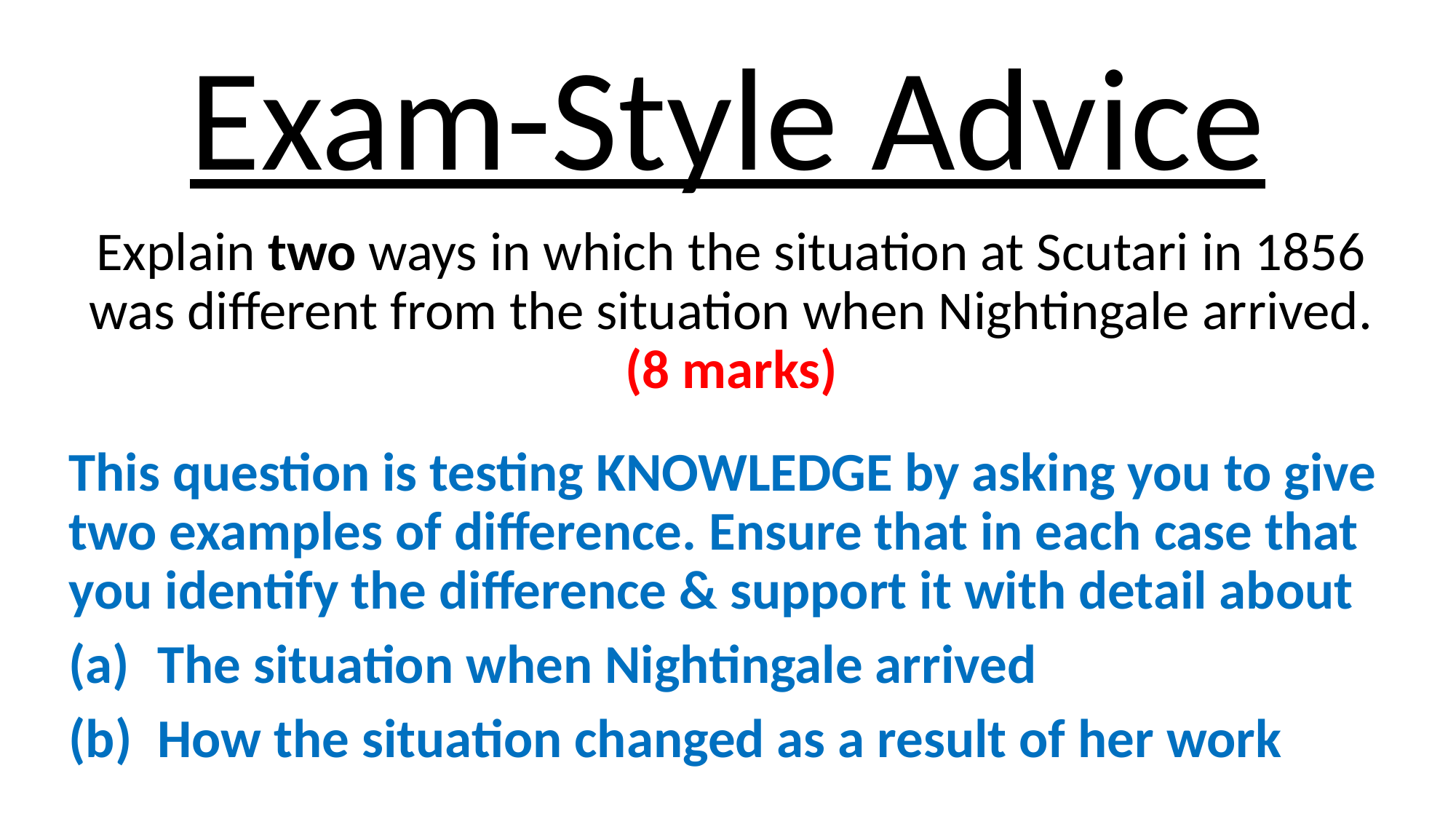

# Exam-Style Advice
Explain two ways in which the situation at Scutari in 1856 was different from the situation when Nightingale arrived. (8 marks)

This question is testing KNOWLEDGE by asking you to give two examples of difference. Ensure that in each case that you identify the difference & support it with detail about
The situation when Nightingale arrived
How the situation changed as a result of her work